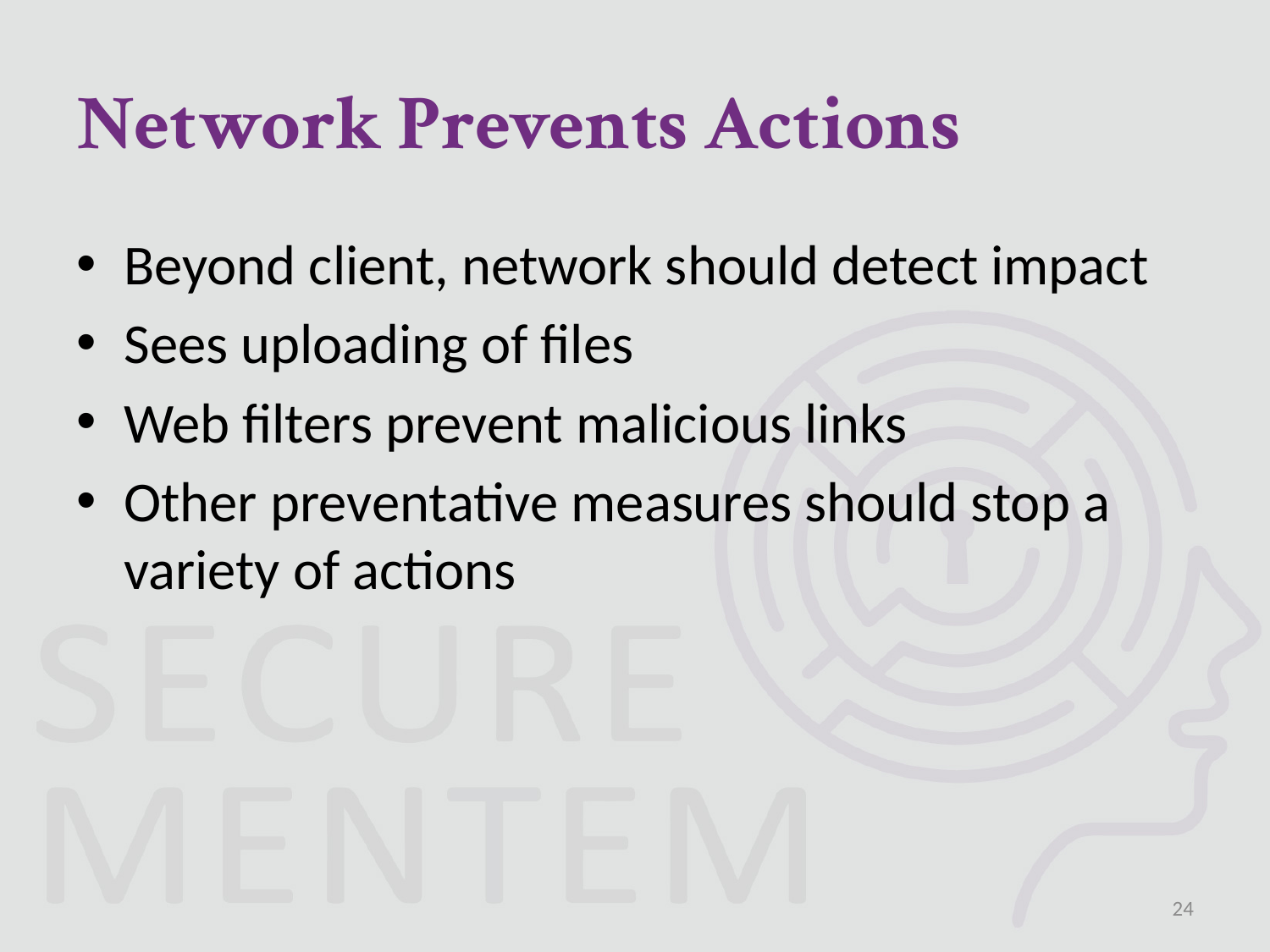

# Network Prevents Actions
Beyond client, network should detect impact
Sees uploading of files
Web filters prevent malicious links
Other preventative measures should stop a variety of actions
24